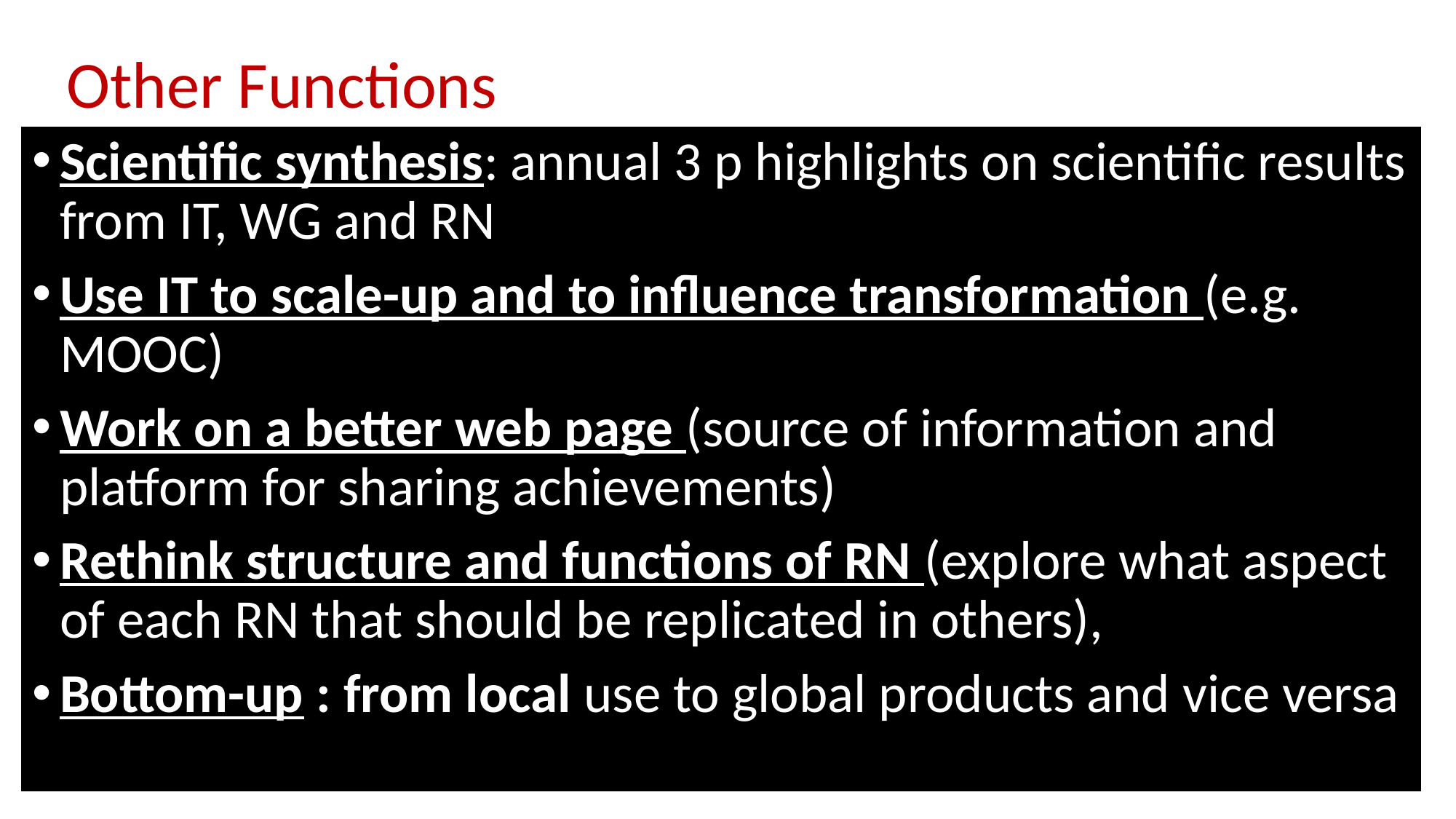

# Other Functions
Scientific synthesis: annual 3 p highlights on scientific results from IT, WG and RN
Use IT to scale-up and to influence transformation (e.g. MOOC)
Work on a better web page (source of information and platform for sharing achievements)
Rethink structure and functions of RN (explore what aspect of each RN that should be replicated in others),
Bottom-up : from local use to global products and vice versa